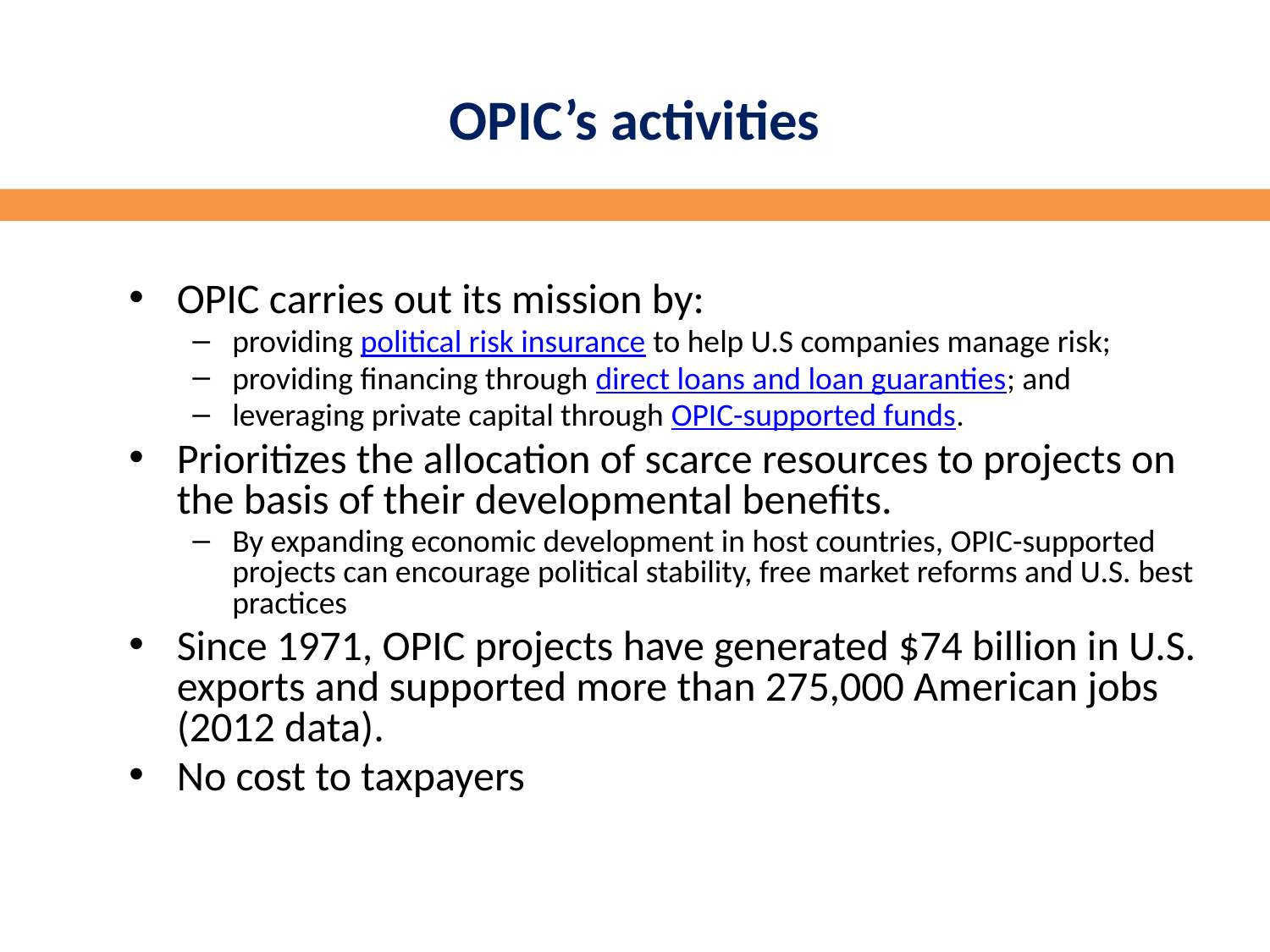

# OPIC’s activities

OPIC carries out its mission by:
providing political risk insurance to help U.S companies manage risk;
providing financing through direct loans and loan guaranties; and
leveraging private capital through OPIC-supported funds.
Prioritizes the allocation of scarce resources to projects on the basis of their developmental benefits.
By expanding economic development in host countries, OPIC-supported projects can encourage political stability, free market reforms and U.S. best practices
Since 1971, OPIC projects have generated $74 billion in U.S. exports and supported more than 275,000 American jobs (2012 data).
No cost to taxpayers